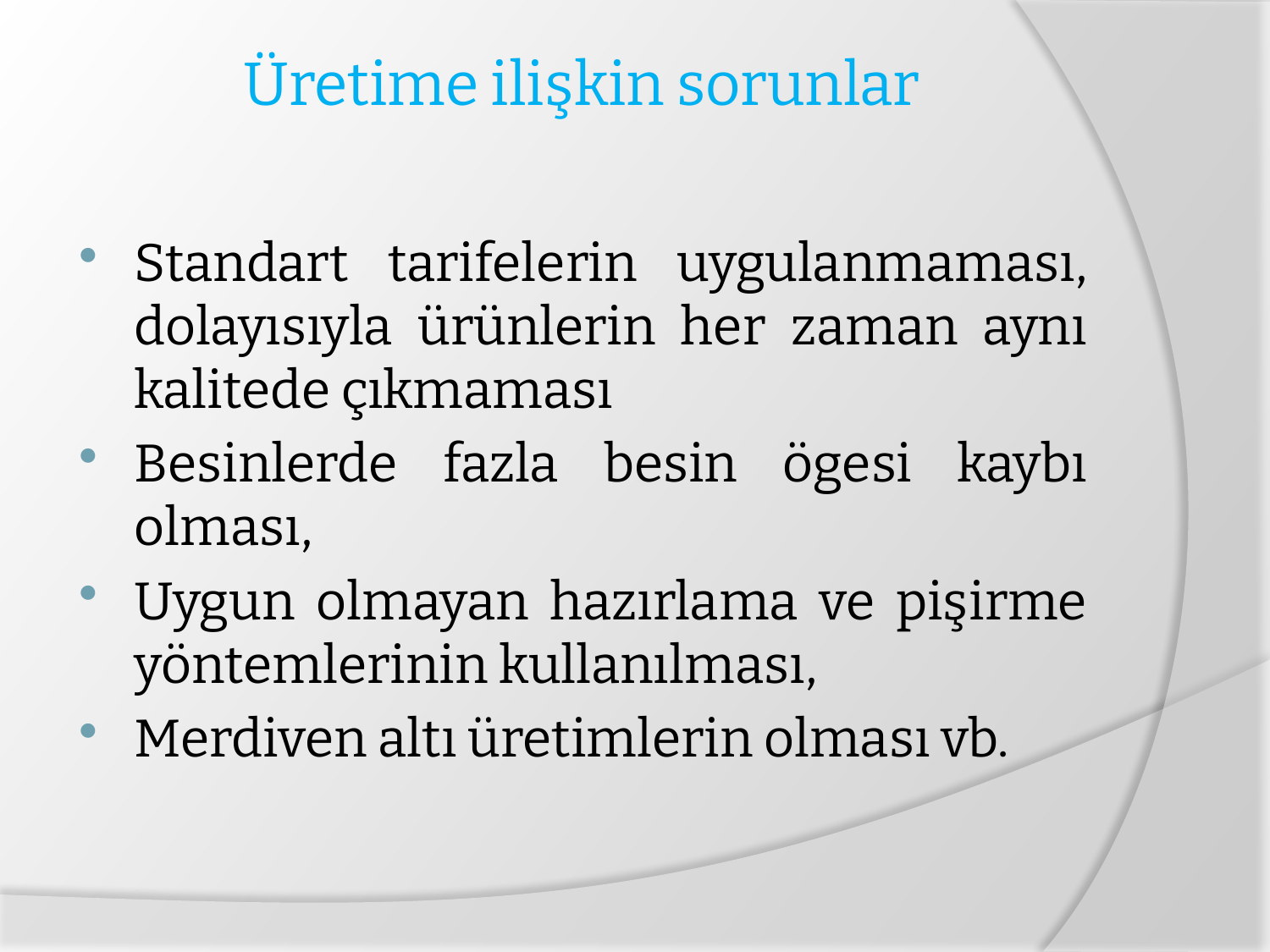

# Üretime ilişkin sorunlar
Standart tarifelerin uygulanmaması, dolayısıyla ürünlerin her zaman aynı kalitede çıkmaması
Besinlerde fazla besin ögesi kaybı olması,
Uygun olmayan hazırlama ve pişirme yöntemlerinin kullanılması,
Merdiven altı üretimlerin olması vb.